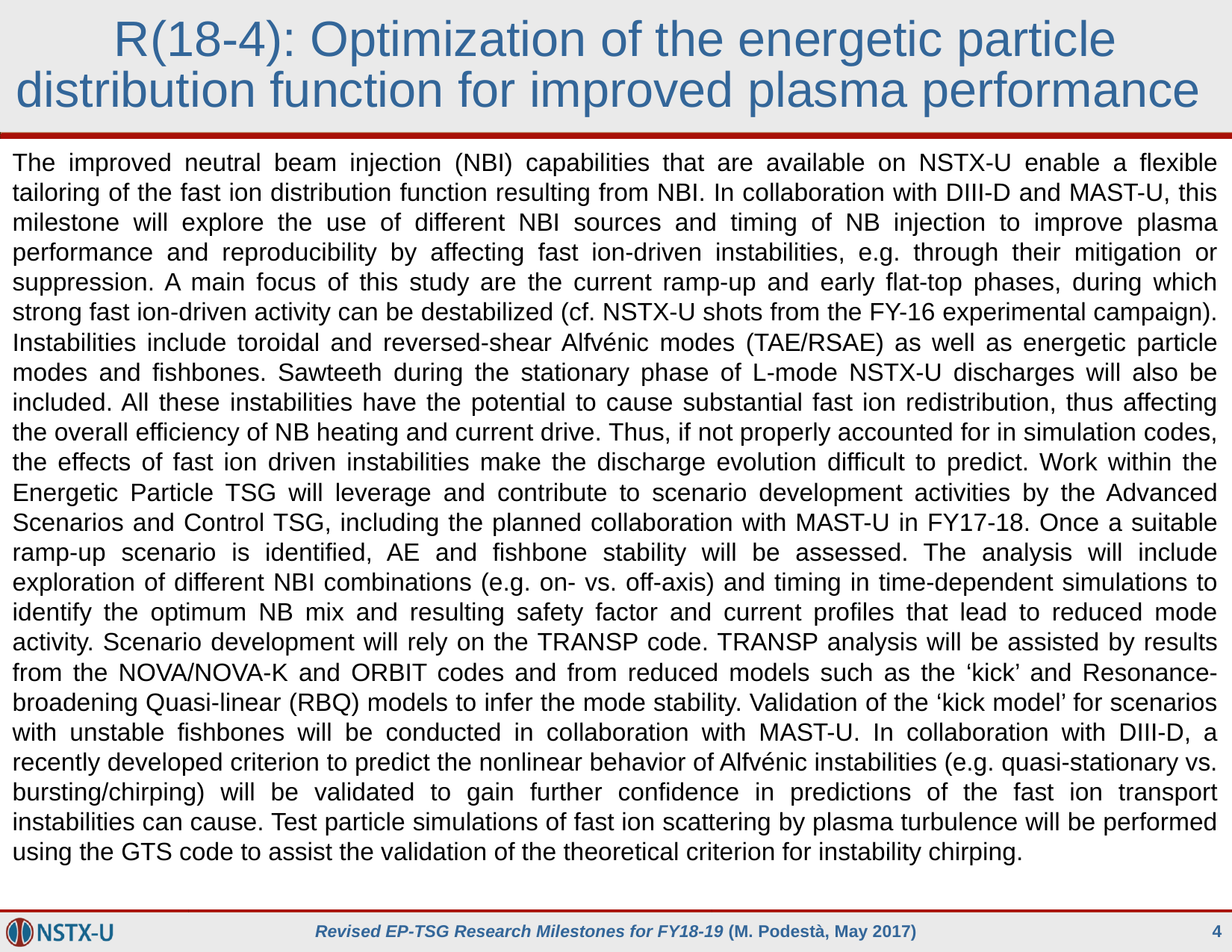

# R(18-4): Optimization of the energetic particle distribution function for improved plasma performance
The improved neutral beam injection (NBI) capabilities that are available on NSTX-U enable a flexible tailoring of the fast ion distribution function resulting from NBI. In collaboration with DIII-D and MAST-U, this milestone will explore the use of different NBI sources and timing of NB injection to improve plasma performance and reproducibility by affecting fast ion-driven instabilities, e.g. through their mitigation or suppression. A main focus of this study are the current ramp-up and early flat-top phases, during which strong fast ion-driven activity can be destabilized (cf. NSTX-U shots from the FY-16 experimental campaign). Instabilities include toroidal and reversed-shear Alfvénic modes (TAE/RSAE) as well as energetic particle modes and fishbones. Sawteeth during the stationary phase of L-mode NSTX-U discharges will also be included. All these instabilities have the potential to cause substantial fast ion redistribution, thus affecting the overall efficiency of NB heating and current drive. Thus, if not properly accounted for in simulation codes, the effects of fast ion driven instabilities make the discharge evolution difficult to predict. Work within the Energetic Particle TSG will leverage and contribute to scenario development activities by the Advanced Scenarios and Control TSG, including the planned collaboration with MAST-U in FY17-18. Once a suitable ramp-up scenario is identified, AE and fishbone stability will be assessed. The analysis will include exploration of different NBI combinations (e.g. on- vs. off-axis) and timing in time-dependent simulations to identify the optimum NB mix and resulting safety factor and current profiles that lead to reduced mode activity. Scenario development will rely on the TRANSP code. TRANSP analysis will be assisted by results from the NOVA/NOVA-K and ORBIT codes and from reduced models such as the ‘kick’ and Resonance-broadening Quasi-linear (RBQ) models to infer the mode stability. Validation of the ‘kick model’ for scenarios with unstable fishbones will be conducted in collaboration with MAST-U. In collaboration with DIII-D, a recently developed criterion to predict the nonlinear behavior of Alfvénic instabilities (e.g. quasi-stationary vs. bursting/chirping) will be validated to gain further confidence in predictions of the fast ion transport instabilities can cause. Test particle simulations of fast ion scattering by plasma turbulence will be performed using the GTS code to assist the validation of the theoretical criterion for instability chirping.